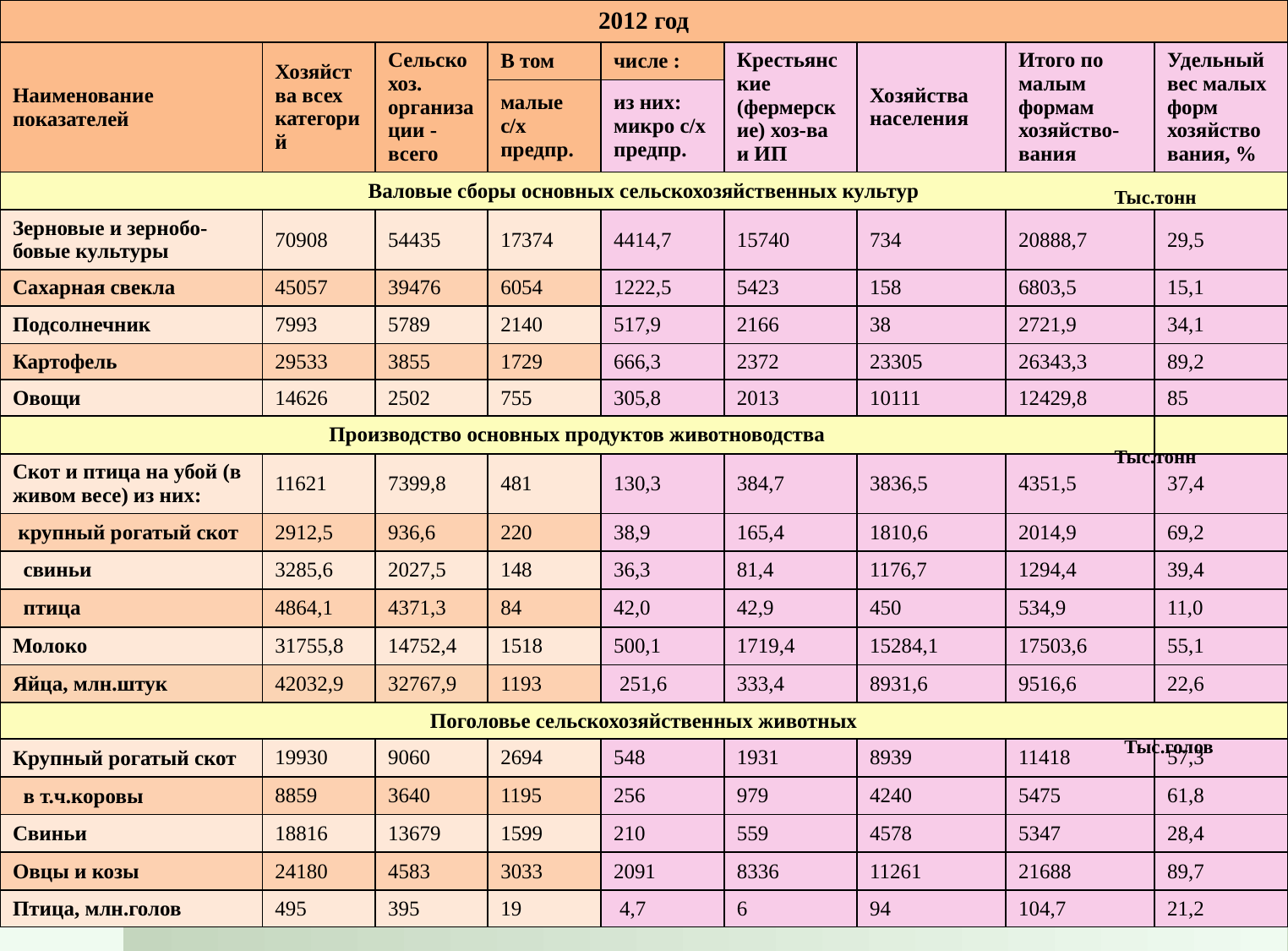

| 2012 год |  |  |  |  |  |  |  |  |
| --- | --- | --- | --- | --- | --- | --- | --- | --- |
| Наименование показателей | Хозяйства всех категорий | Сельскохоз. организации -всего | В том | числе : | Крестьянские (фермерские) хоз-ва и ИП | Хозяйства населения | Итого по малым формам хозяйство-вания | Удельный вес малых форм хозяйство вания, % |
|  |  |  | малые с/х предпр. | из них: микро с/х предпр. |  |  |  |  |
| Валовые сборы основных сельскохозяйственных культур |  |  |  |  |  |  |  |  |
| Зерновые и зернобо-бовые культуры | 70908 | 54435 | 17374 | 4414,7 | 15740 | 734 | 20888,7 | 29,5 |
| Сахарная свекла | 45057 | 39476 | 6054 | 1222,5 | 5423 | 158 | 6803,5 | 15,1 |
| Подсолнечник | 7993 | 5789 | 2140 | 517,9 | 2166 | 38 | 2721,9 | 34,1 |
| Картофель | 29533 | 3855 | 1729 | 666,3 | 2372 | 23305 | 26343,3 | 89,2 |
| Овощи | 14626 | 2502 | 755 | 305,8 | 2013 | 10111 | 12429,8 | 85 |
| Производство основных продуктов животноводства |  |  |  |  |  |  |  |  |
| Скот и птица на убой (в живом весе) из них: | 11621 | 7399,8 | 481 | 130,3 | 384,7 | 3836,5 | 4351,5 | 37,4 |
| крупный рогатый скот | 2912,5 | 936,6 | 220 | 38,9 | 165,4 | 1810,6 | 2014,9 | 69,2 |
| свиньи | 3285,6 | 2027,5 | 148 | 36,3 | 81,4 | 1176,7 | 1294,4 | 39,4 |
| птица | 4864,1 | 4371,3 | 84 | 42,0 | 42,9 | 450 | 534,9 | 11,0 |
| Молоко | 31755,8 | 14752,4 | 1518 | 500,1 | 1719,4 | 15284,1 | 17503,6 | 55,1 |
| Яйца, млн.штук | 42032,9 | 32767,9 | 1193 | 251,6 | 333,4 | 8931,6 | 9516,6 | 22,6 |
| Поголовье сельскохозяйственных животных |  |  |  |  |  |  |  |  |
| Крупный рогатый скот | 19930 | 9060 | 2694 | 548 | 1931 | 8939 | 11418 | 57,3 |
| в т.ч.коровы | 8859 | 3640 | 1195 | 256 | 979 | 4240 | 5475 | 61,8 |
| Свиньи | 18816 | 13679 | 1599 | 210 | 559 | 4578 | 5347 | 28,4 |
| Овцы и козы | 24180 | 4583 | 3033 | 2091 | 8336 | 11261 | 21688 | 89,7 |
| Птица, млн.голов | 495 | 395 | 19 | 4,7 | 6 | 94 | 104,7 | 21,2 |
Тыс.тонн
Тыс.тонн

Тыс.голов